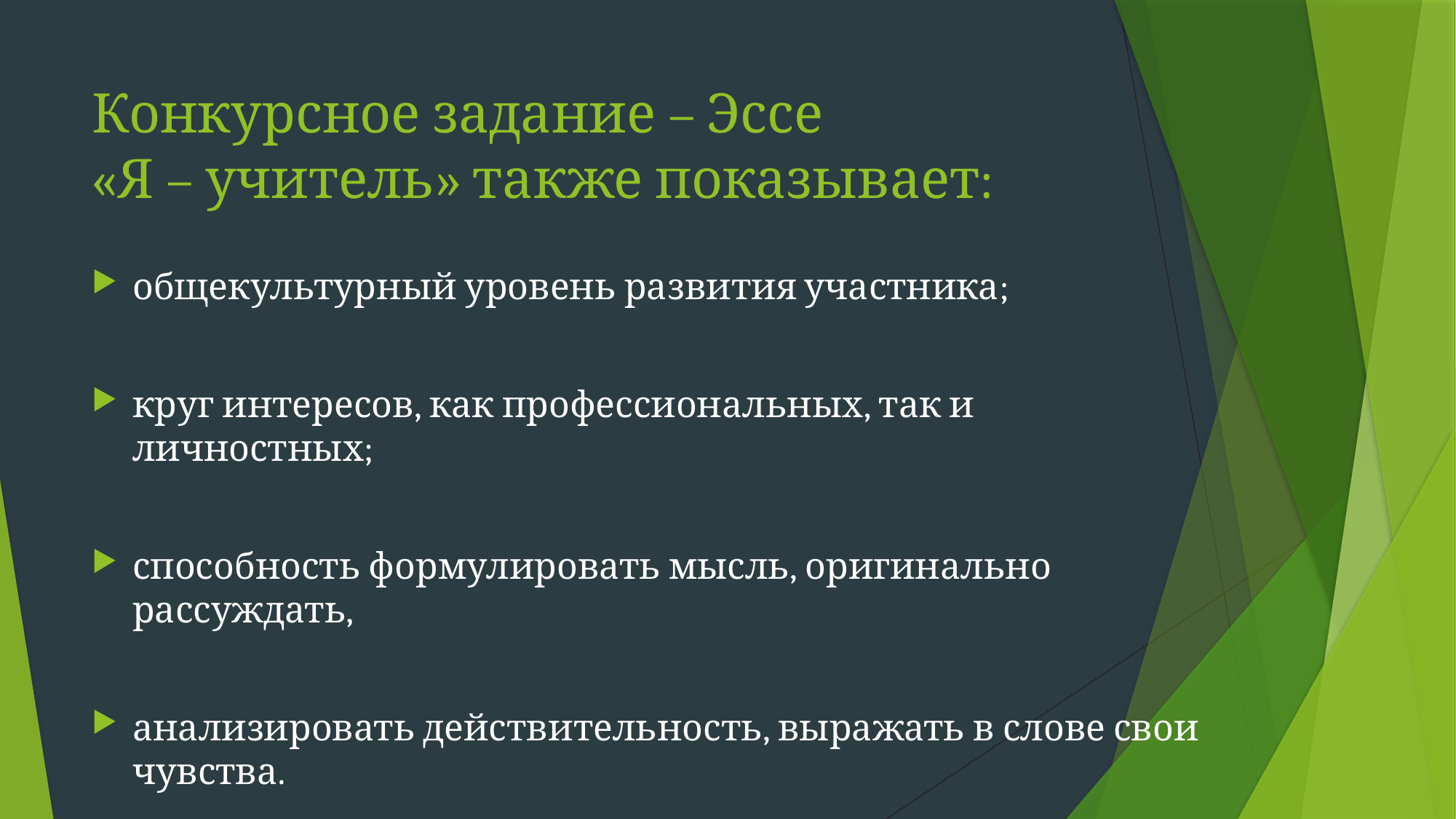

# Конкурсное задание – Эссе «Я – учитель» также показывает:
общекультурный уровень развития участника;

круг интересов, как профессиональных, так и личностных;

способность формулировать мысль, оригинально рассуждать,

анализировать действительность, выражать в слове свои чувства.